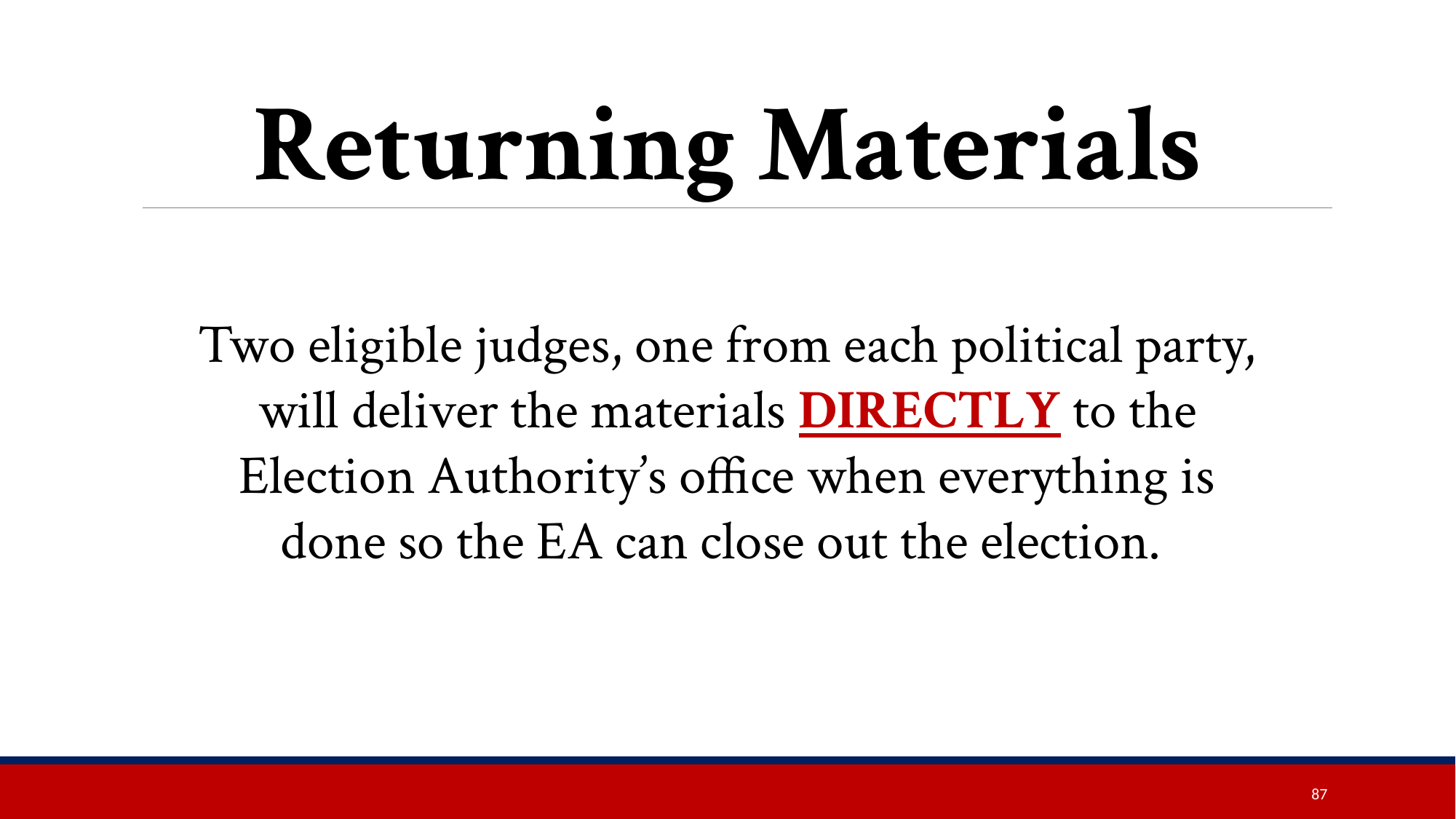

# Returning Materials
Two eligible judges, one from each political party, will deliver the materials DIRECTLY to the Election Authority’s office when everything is done so the EA can close out the election.
87